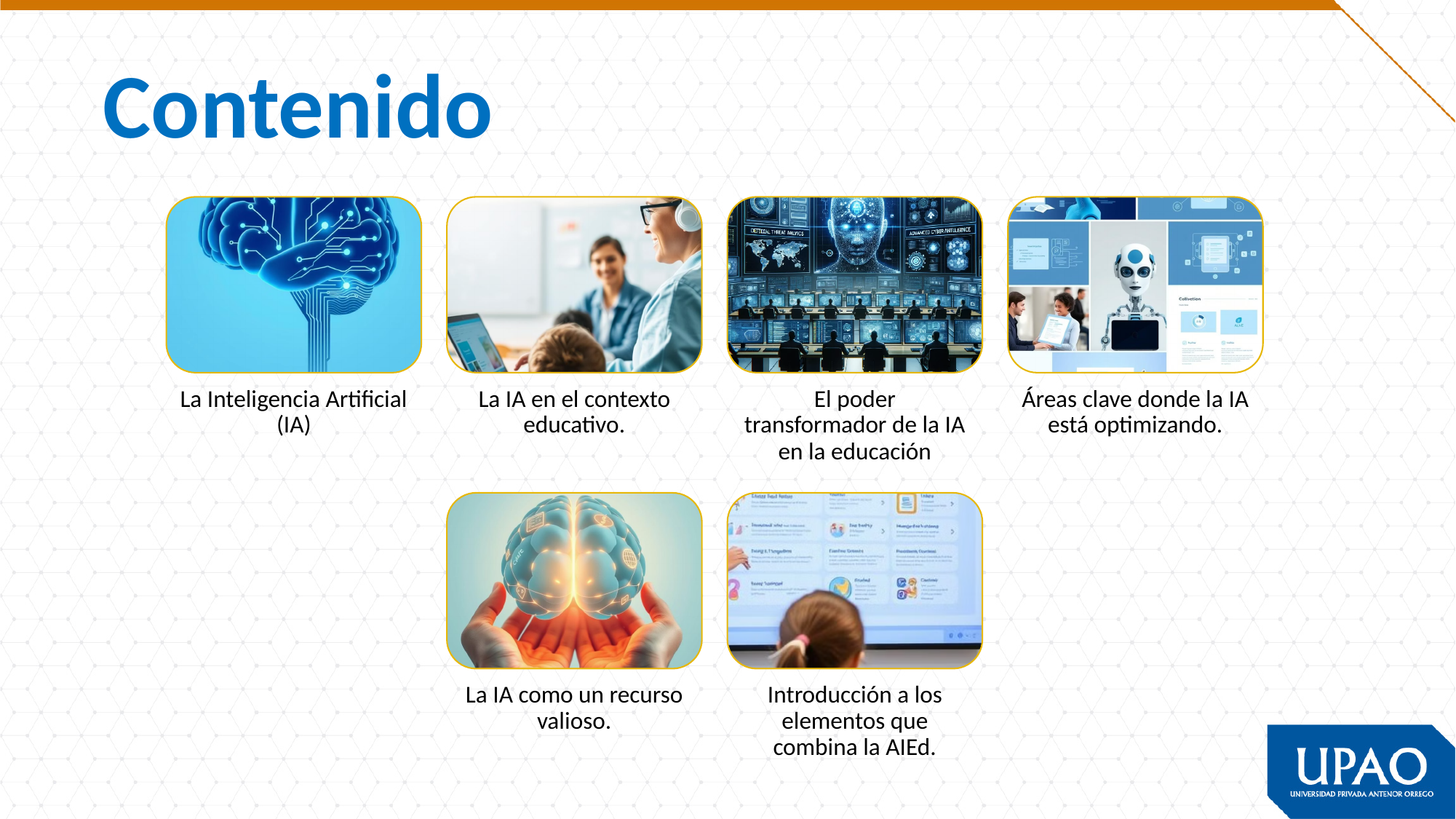

Contenido
La Inteligencia Artificial (IA)
La IA en el contexto educativo.
El poder transformador de la IA en la educación
Áreas clave donde la IA está optimizando.
La IA como un recurso valioso.
Introducción a los elementos que combina la AIEd.